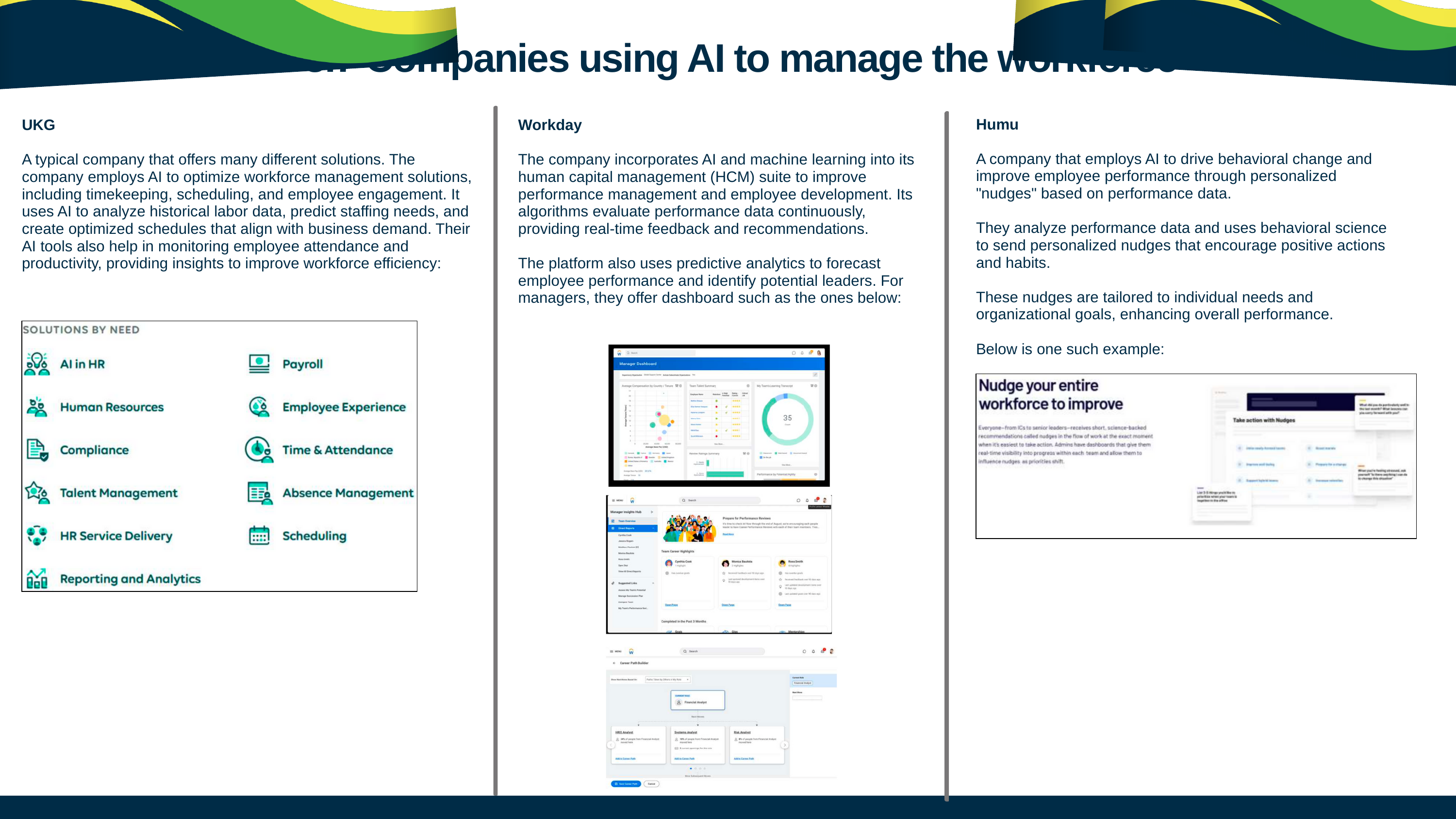

3.7 Companies using AI to manage the workforce

Humu

A company that employs AI to drive behavioral change and improve employee performance through personalized "nudges" based on performance data.

They analyze performance data and uses behavioral science to send personalized nudges that encourage positive actions and habits.

These nudges are tailored to individual needs and organizational goals, enhancing overall performance.

Below is one such example:

UKG

A typical company that offers many different solutions. The company employs AI to optimize workforce management solutions, including timekeeping, scheduling, and employee engagement. It uses AI to analyze historical labor data, predict staffing needs, and create optimized schedules that align with business demand. Their AI tools also help in monitoring employee attendance and productivity, providing insights to improve workforce efficiency:
Workday

The company incorporates AI and machine learning into its human capital management (HCM) suite to improve performance management and employee development. Its algorithms evaluate performance data continuously, providing real-time feedback and recommendations.

The platform also uses predictive analytics to forecast employee performance and identify potential leaders. For managers, they offer dashboard such as the ones below: